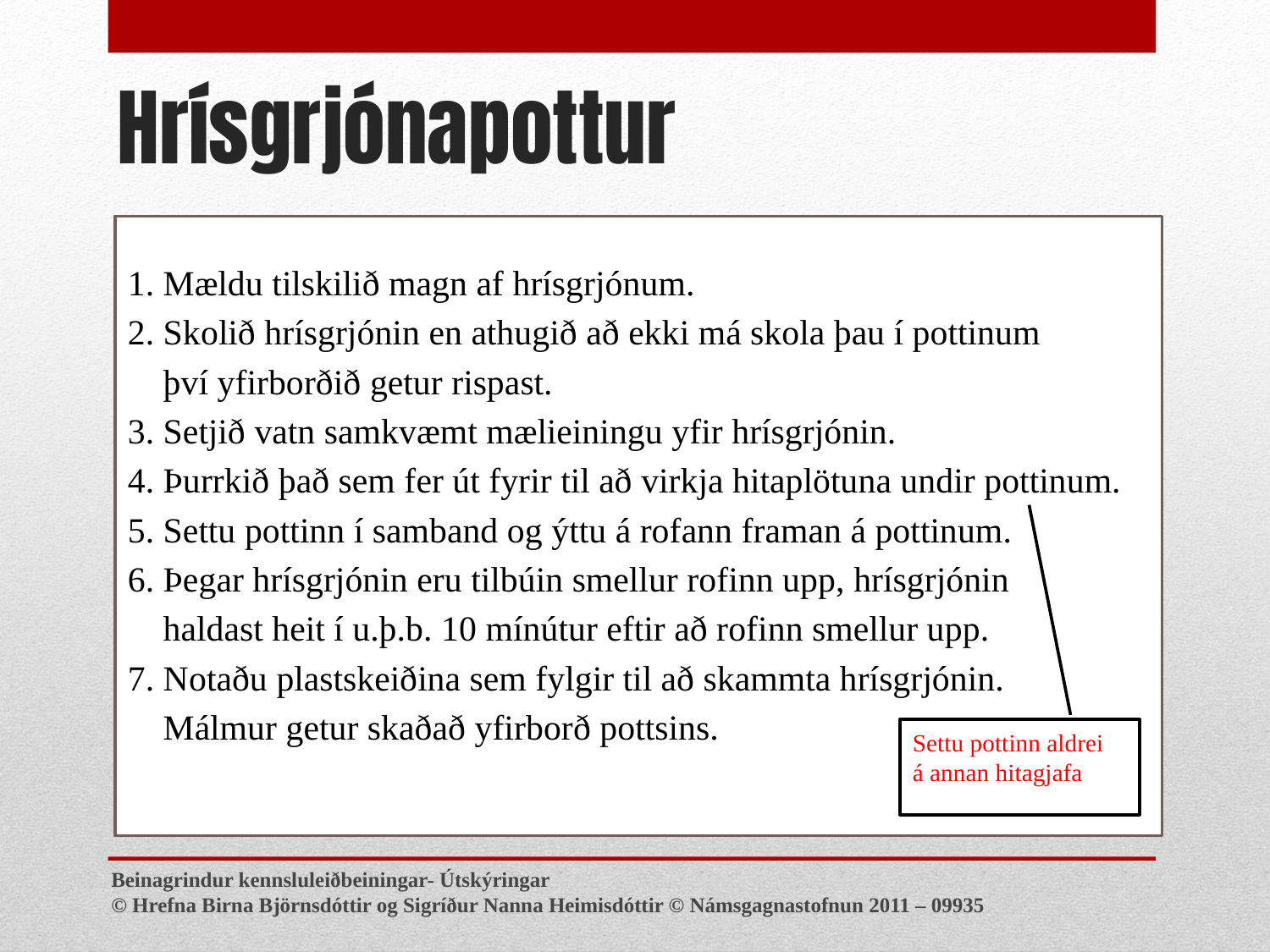

# Hrísgrjónapottur
1. Mældu tilskilið magn af hrísgrjónum.
2. Skolið hrísgrjónin en athugið að ekki má skola þau í pottinum
    því yfirborðið getur rispast.
3. Setjið vatn samkvæmt mælieiningu yfir hrísgrjónin.
4. Þurrkið það sem fer út fyrir til að virkja hitaplötuna undir pottinum.
5. Settu pottinn í samband og ýttu á rofann framan á pottinum.
6. Þegar hrísgrjónin eru tilbúin smellur rofinn upp, hrísgrjónin
    haldast heit í u.þ.b. 10 mínútur eftir að rofinn smellur upp.
7. Notaðu plastskeiðina sem fylgir til að skammta hrísgrjónin.
    Málmur getur skaðað yfirborð pottsins.

Settu pottinn aldrei á annan hitagjafa
Beinagrindur kennsluleiðbeiningar- Útskýringar
© Hrefna Birna Björnsdóttir og Sigríður Nanna Heimisdóttir © Námsgagnastofnun 2011 – 09935